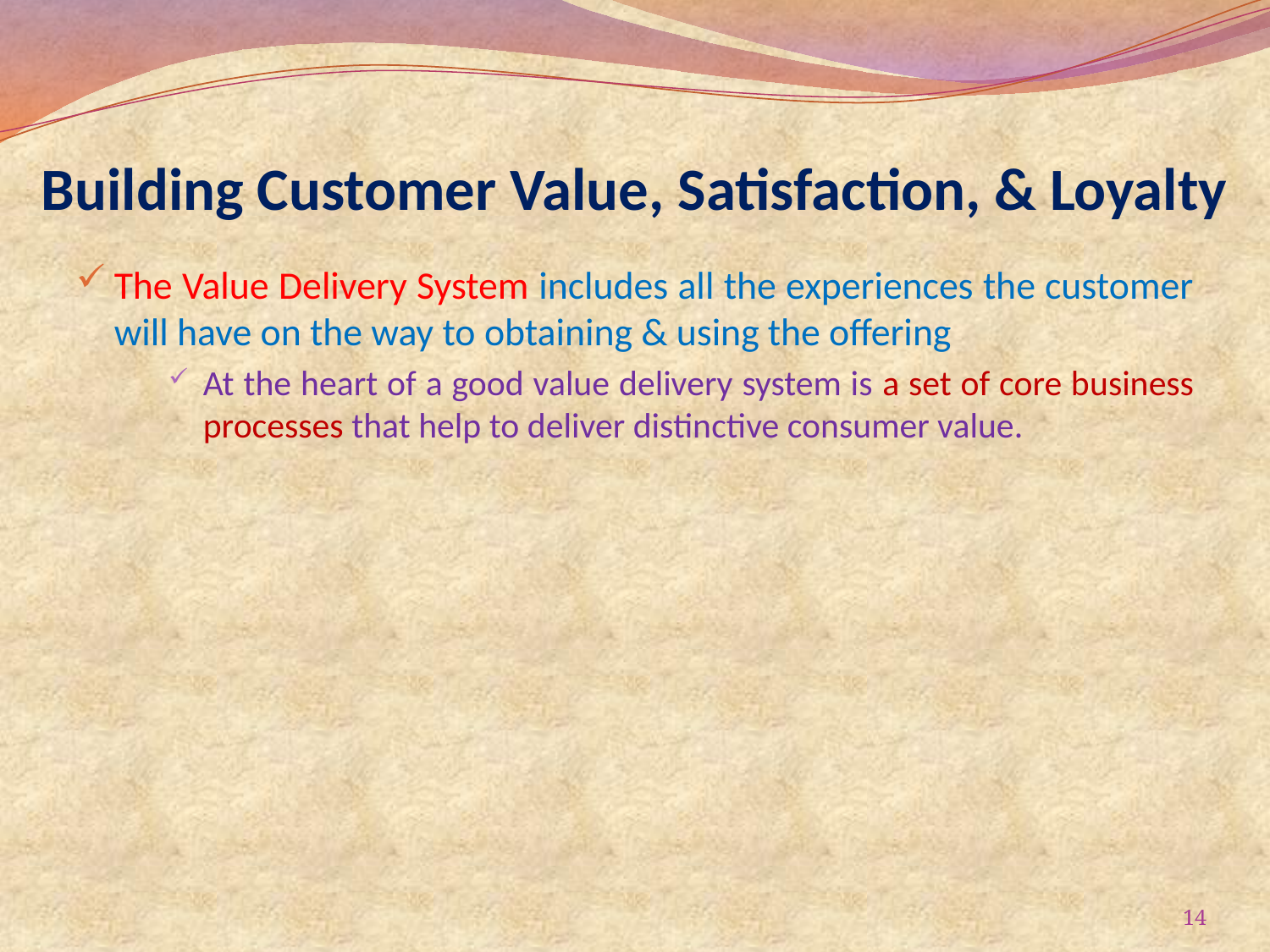

# Building Customer Value, Satisfaction, & Loyalty
The Value Delivery System includes all the experiences the customer will have on the way to obtaining & using the offering
At the heart of a good value delivery system is a set of core business processes that help to deliver distinctive consumer value.

14